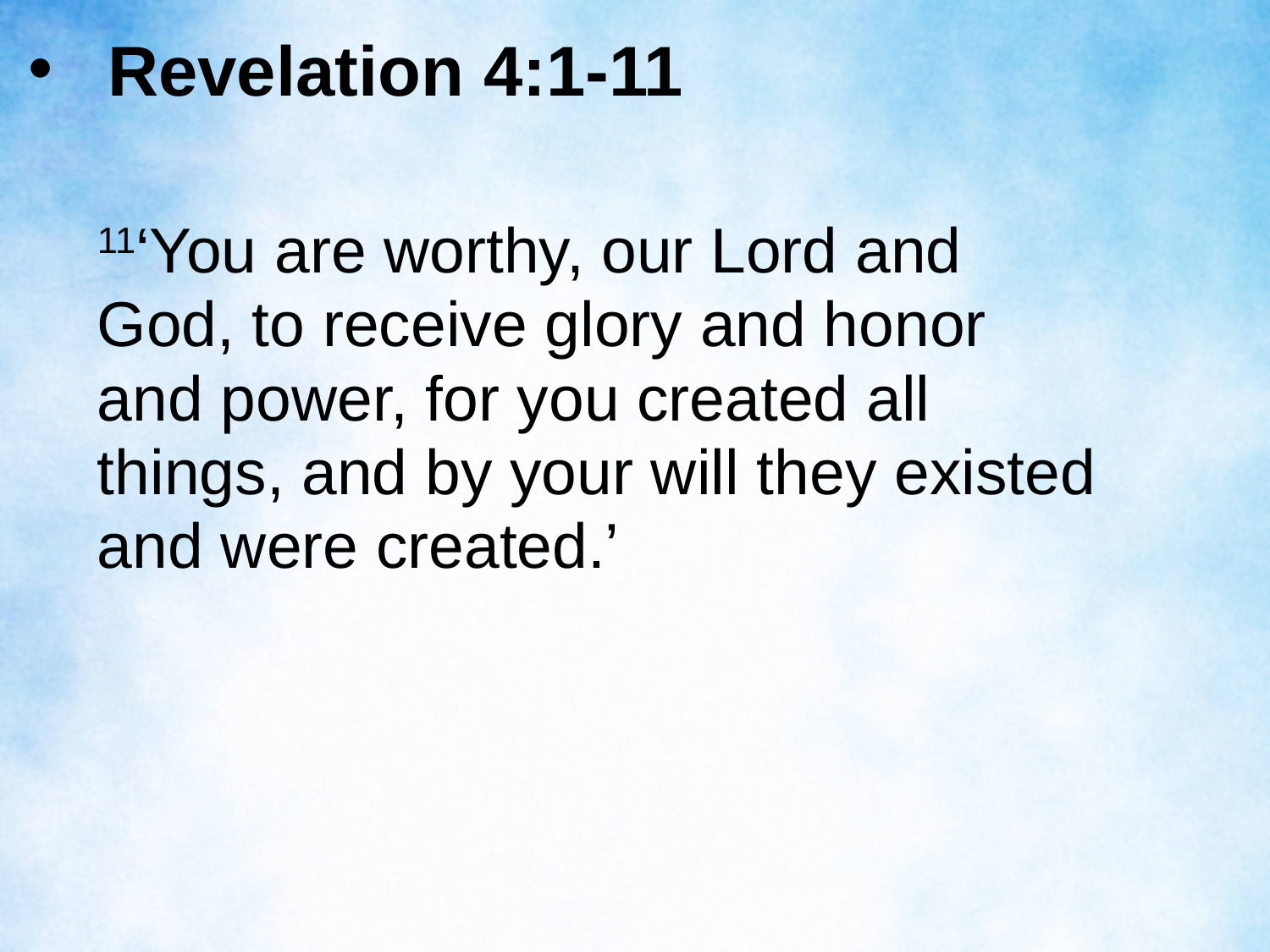

Revelation 4:1-11
11‘You are worthy, our Lord and God, to receive glory and honor and power, for you created all things, and by your will they existed and were created.’